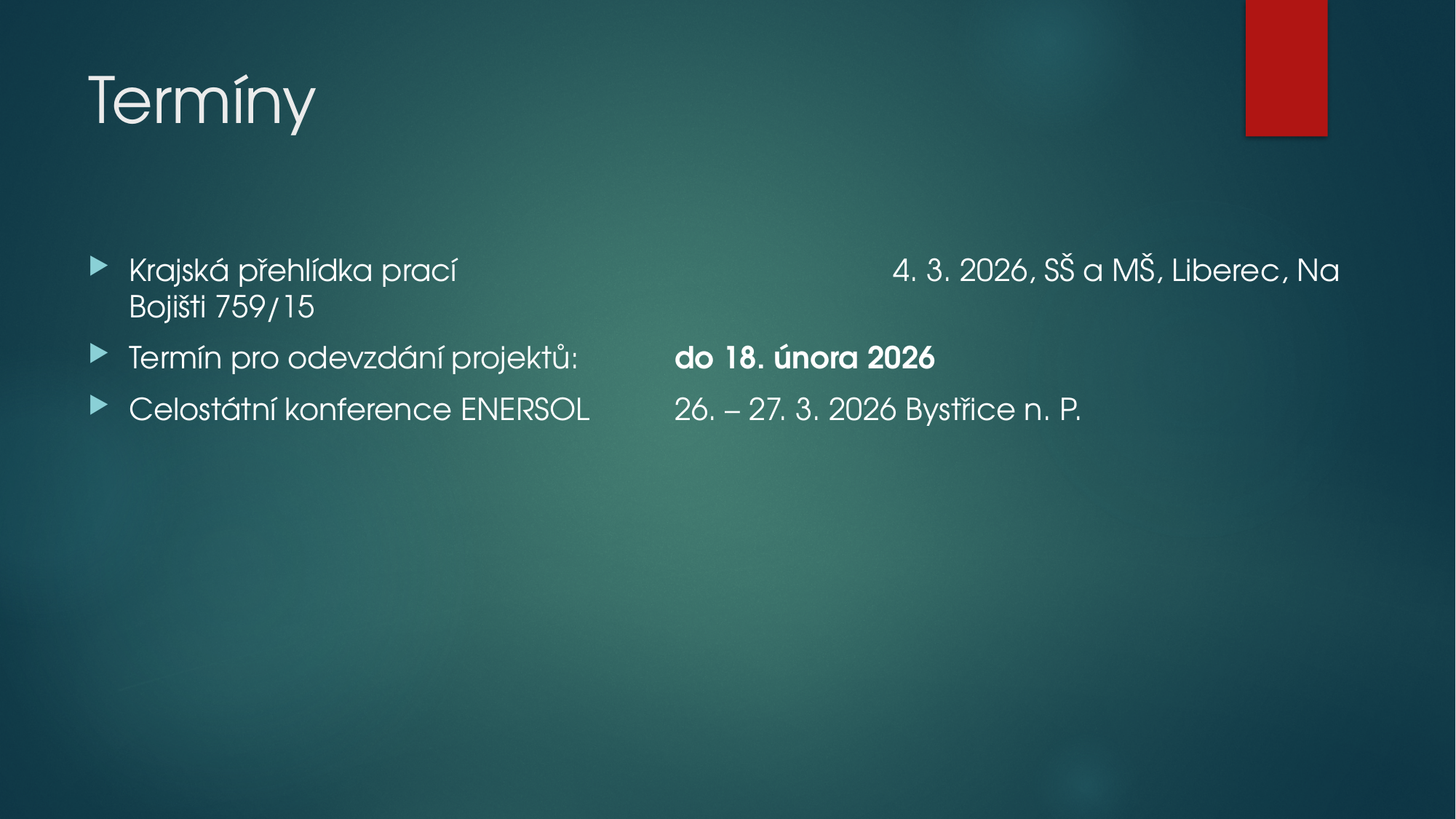

# Termíny
Krajská přehlídka prací				4. 3. 2026, SŠ a MŠ, Liberec, Na Bojišti 759/15
Termín pro odevzdání projektů: 	do 18. února 2026
Celostátní konference ENERSOL 	26. – 27. 3. 2026 Bystřice n. P.